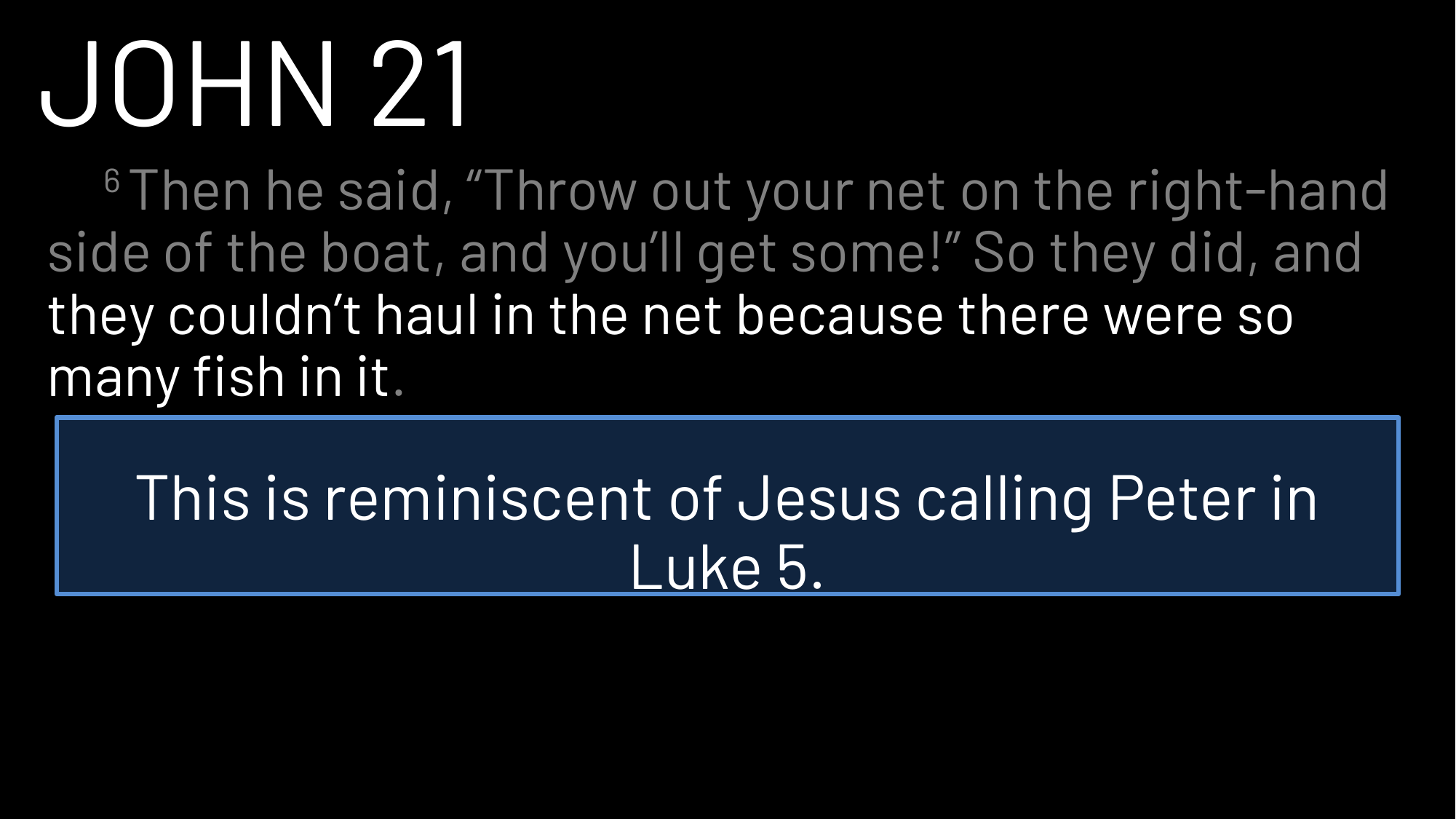

JOHN 21
6 Then he said, “Throw out your net on the right-hand side of the boat, and you’ll get some!” So they did, and they couldn’t haul in the net because there were so many fish in it.

This is reminiscent of Jesus calling Peter in Luke 5.